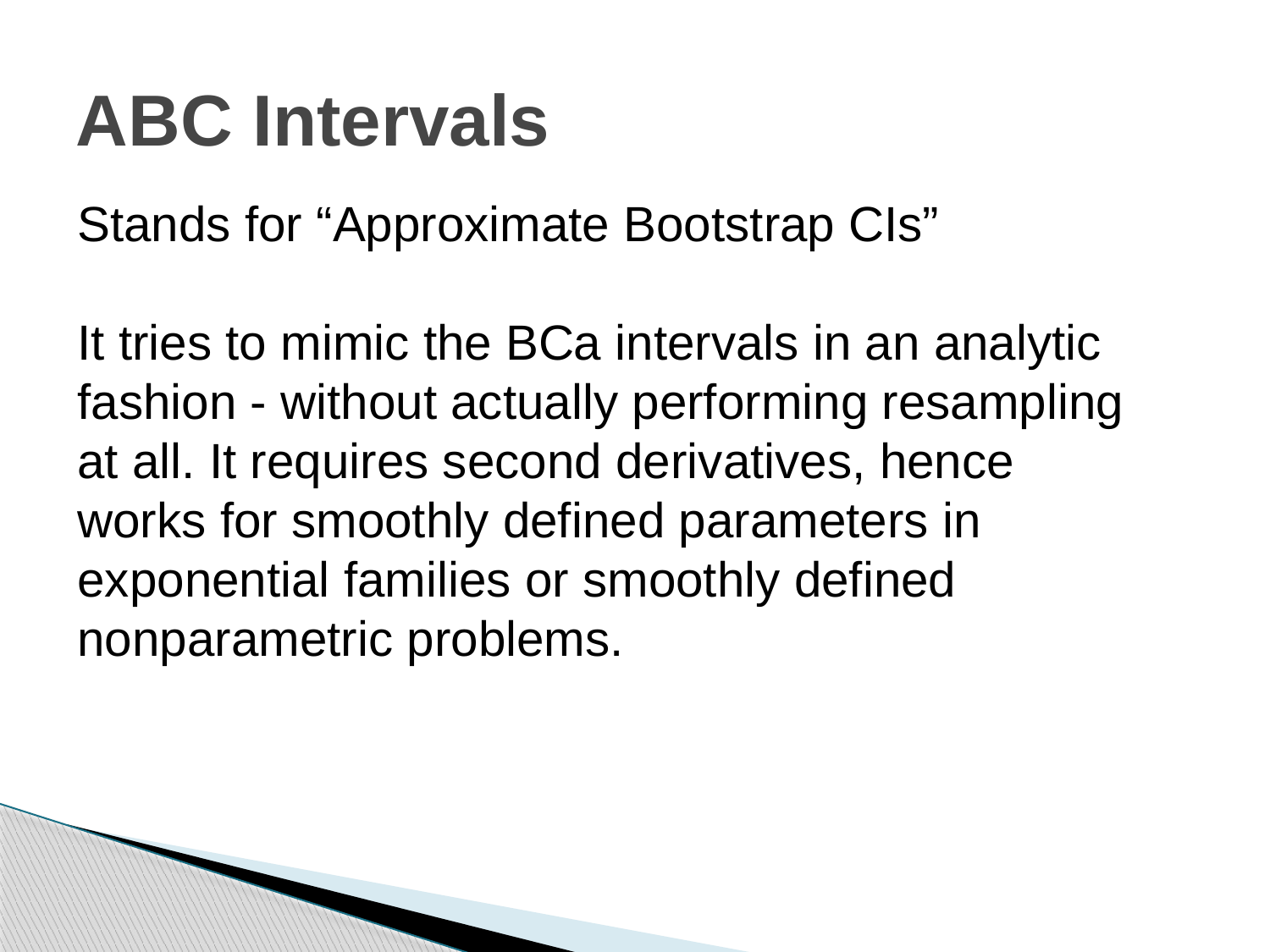

# ABC Intervals
Stands for “Approximate Bootstrap CIs”

It tries to mimic the BCa intervals in an analytic fashion - without actually performing resampling at all. It requires second derivatives, hence works for smoothly defined parameters in exponential families or smoothly defined nonparametric problems.